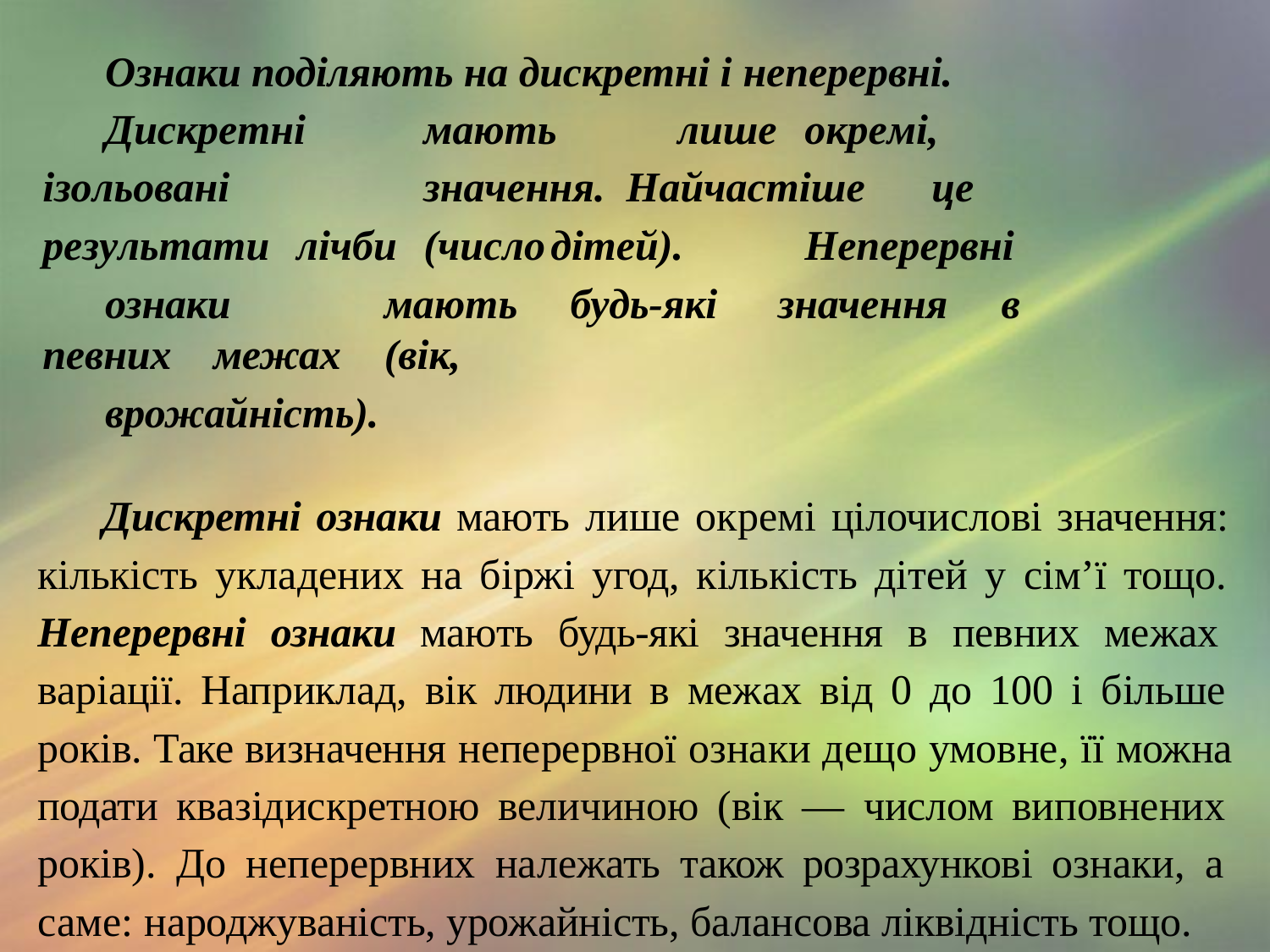

Ознаки поділяють на дискретні і неперервні.
Дискретні	мають	лише	окремі,	ізольовані		значення.  Найчастіше	це		результати	лічби	(число	дітей).	Неперервні
ознаки	мають	будь-які	значення	в	певних	межах	(вік,
врожайність).

Дискретні ознаки мають лише окремі цілочислові значення:  кількість укладених на біржі угод, кількіcть дітей у сім’ї тощо.  Неперервні ознаки мають будь-які значення в певних межах  варіації. Наприклад, вік людини в межах від 0 до 100 і більше  років. Таке визначення неперервної ознаки дещо умовне, її можна  подати квазідискретною величиною (вік — числом виповнених  років). До неперервних належать також розрахункові ознаки, а  саме: народжуваність, урожайність, балансова ліквідність тощо.